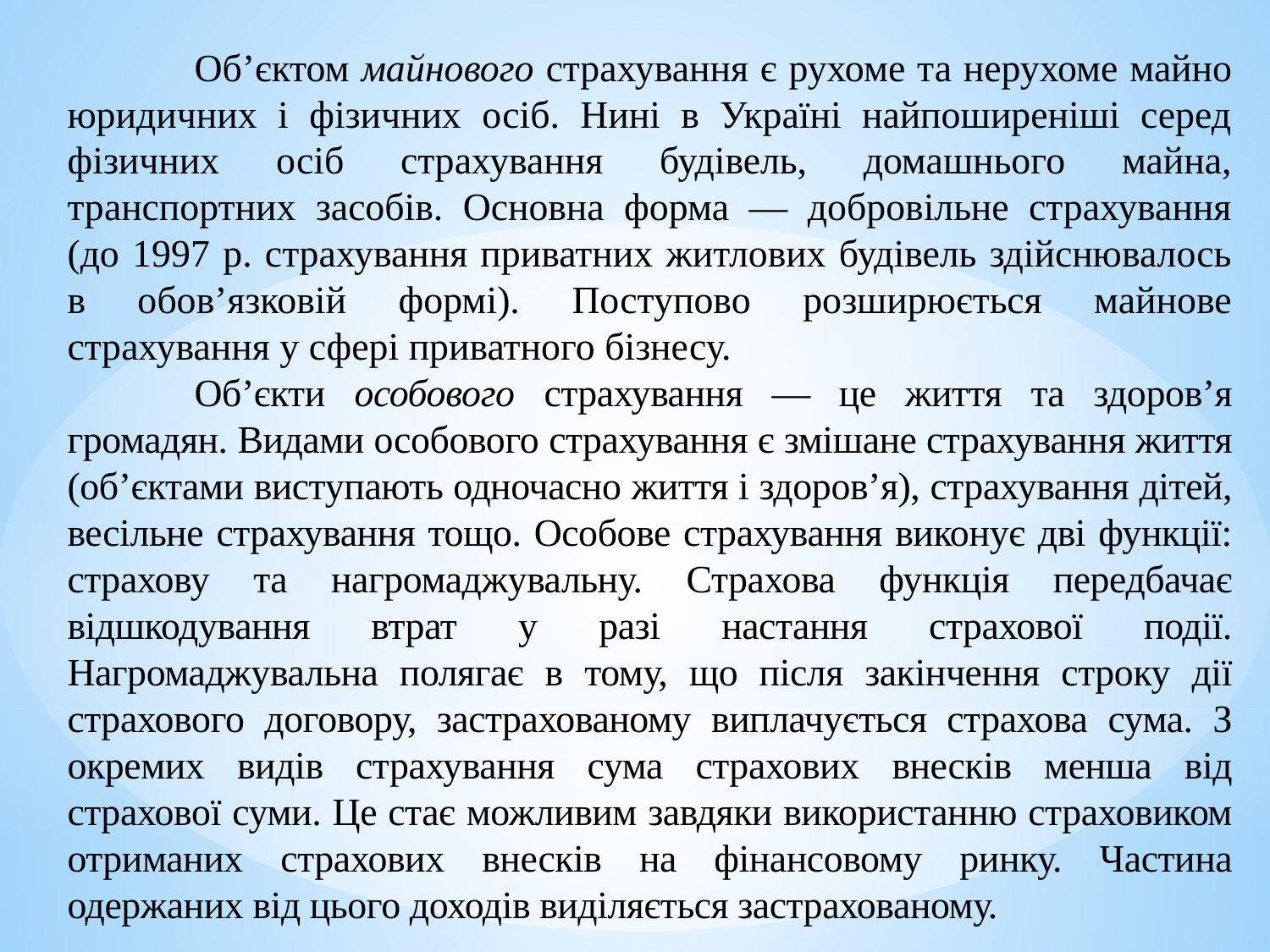

Об’єктом майнового страхування є рухоме та нерухоме майно юридичних і фізичних осіб. Нині в Україні найпоширеніші серед фізичних осіб страхування будівель, домашнього майна, транспортних засобів. Основна форма — добровільне страхування (до 1997 р. страхування приватних житлових будівель здійснювалось в обов’язковій формі). Поступово розширюється майнове страхування у сфері приватного бізнесу.
	Об’єкти особового страхування — це життя та здоров’я громадян. Видами особового страхування є змішане страхування життя (об’єктами виступають одночасно життя і здоров’я), страхування дітей, весільне страхування тощо. Особове страхування виконує дві функції: страхову та нагромаджувальну. Страхова функція передбачає відшкодування втрат у разі настання страхової події. Нагромаджувальна полягає в тому, що після закінчення строку дії страхового договору, застрахованому виплачується страхова сума. З окремих видів страхування сума страхових внесків менша від страхової суми. Це стає можливим завдяки використанню страховиком отриманих страхових внесків на фінансовому ринку. Частина одержаних від цього доходів виділяється застрахованому.